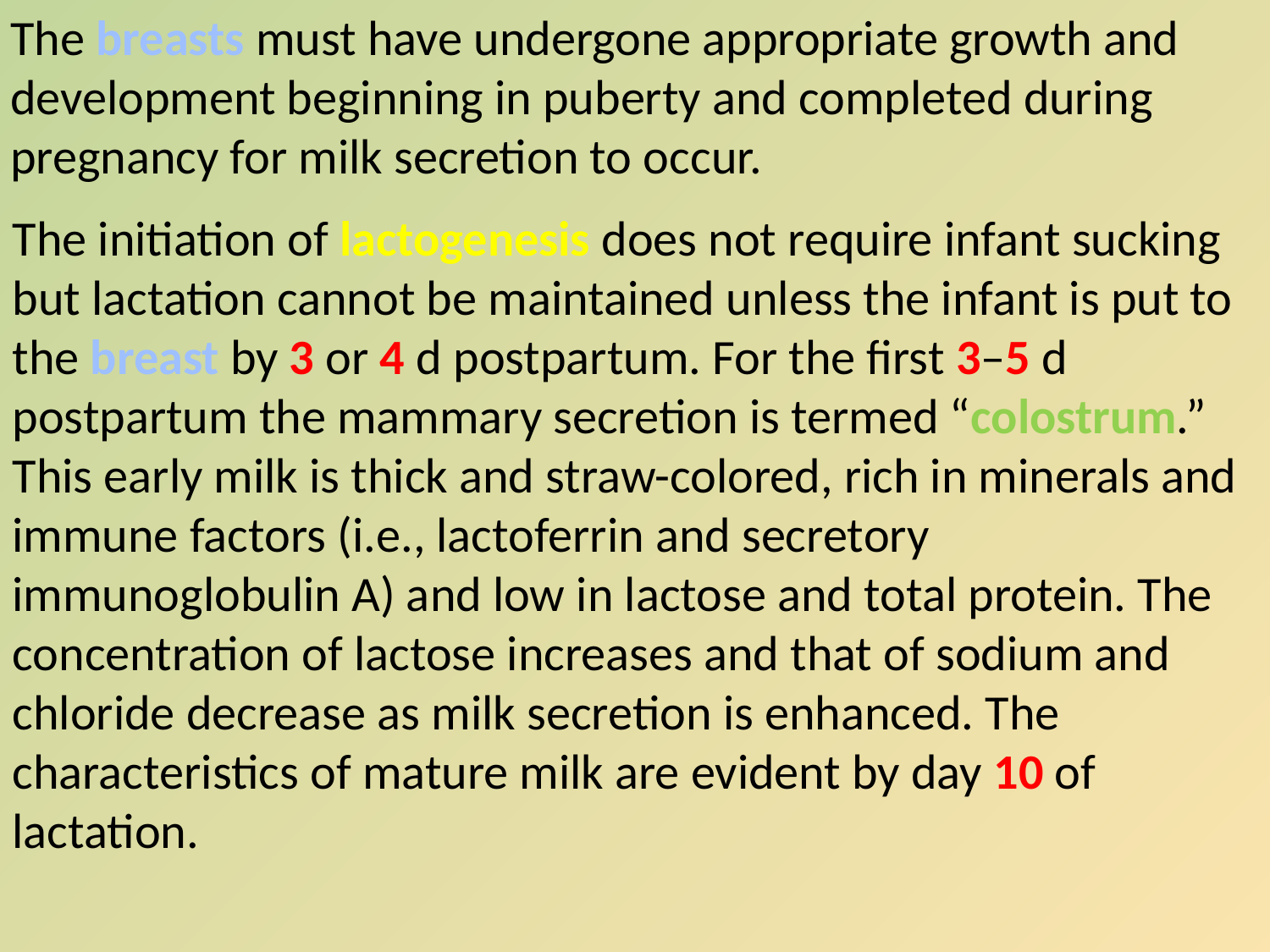

The breasts must have undergone appropriate growth and development beginning in puberty and completed during pregnancy for milk secretion to occur.
The initiation of lactogenesis does not require infant sucking but lactation cannot be maintained unless the infant is put to the breast by 3 or 4 d postpartum. For the first 3–5 d postpartum the mammary secretion is termed “colostrum.” This early milk is thick and straw-colored, rich in minerals and immune factors (i.e., lactoferrin and secretory immunoglobulin A) and low in lactose and total protein. The concentration of lactose increases and that of sodium and chloride decrease as milk secretion is enhanced. The characteristics of mature milk are evident by day 10 of lactation.